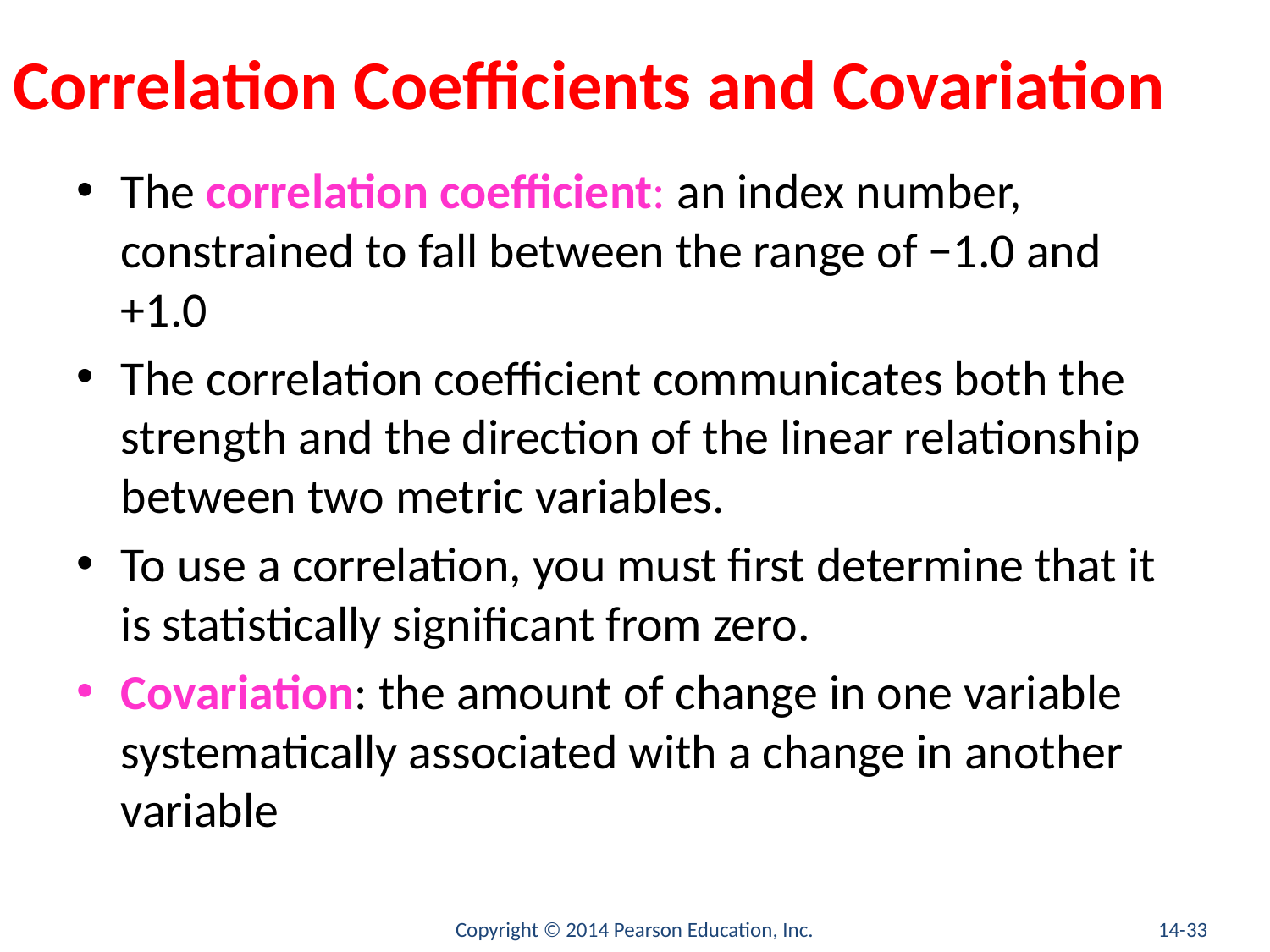

# Correlation Coefficients and Covariation
The correlation coefficient: an index number, constrained to fall between the range of −1.0 and +1.0
The correlation coefficient communicates both the strength and the direction of the linear relationship between two metric variables.
To use a correlation, you must first determine that it is statistically significant from zero.
Covariation: the amount of change in one variable systematically associated with a change in another variable